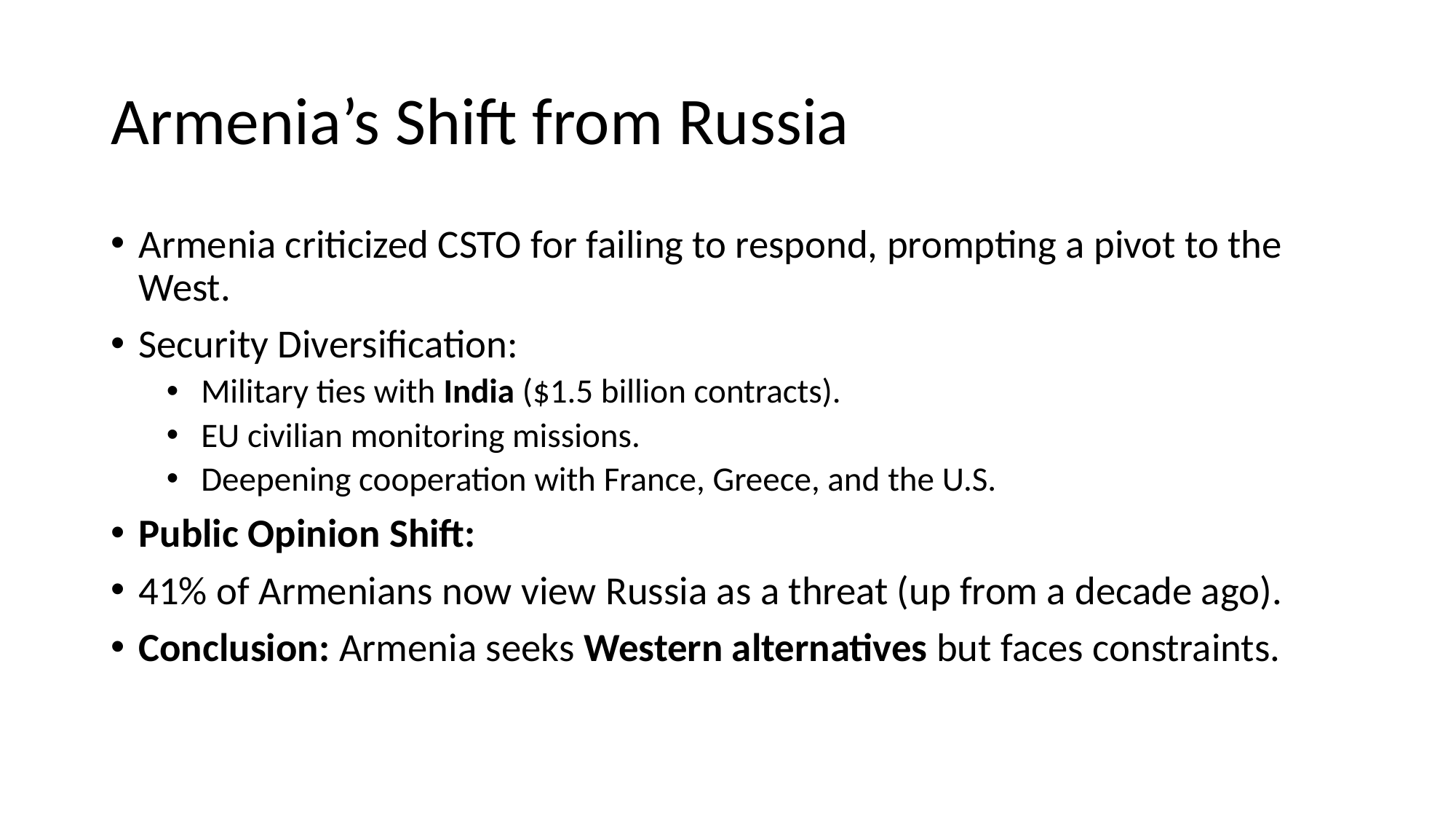

# Armenia’s Shift from Russia
Armenia criticized CSTO for failing to respond, prompting a pivot to the West.
Security Diversification:
Military ties with India ($1.5 billion contracts).
EU civilian monitoring missions.
Deepening cooperation with France, Greece, and the U.S.
Public Opinion Shift:
41% of Armenians now view Russia as a threat (up from a decade ago).
Conclusion: Armenia seeks Western alternatives but faces constraints.